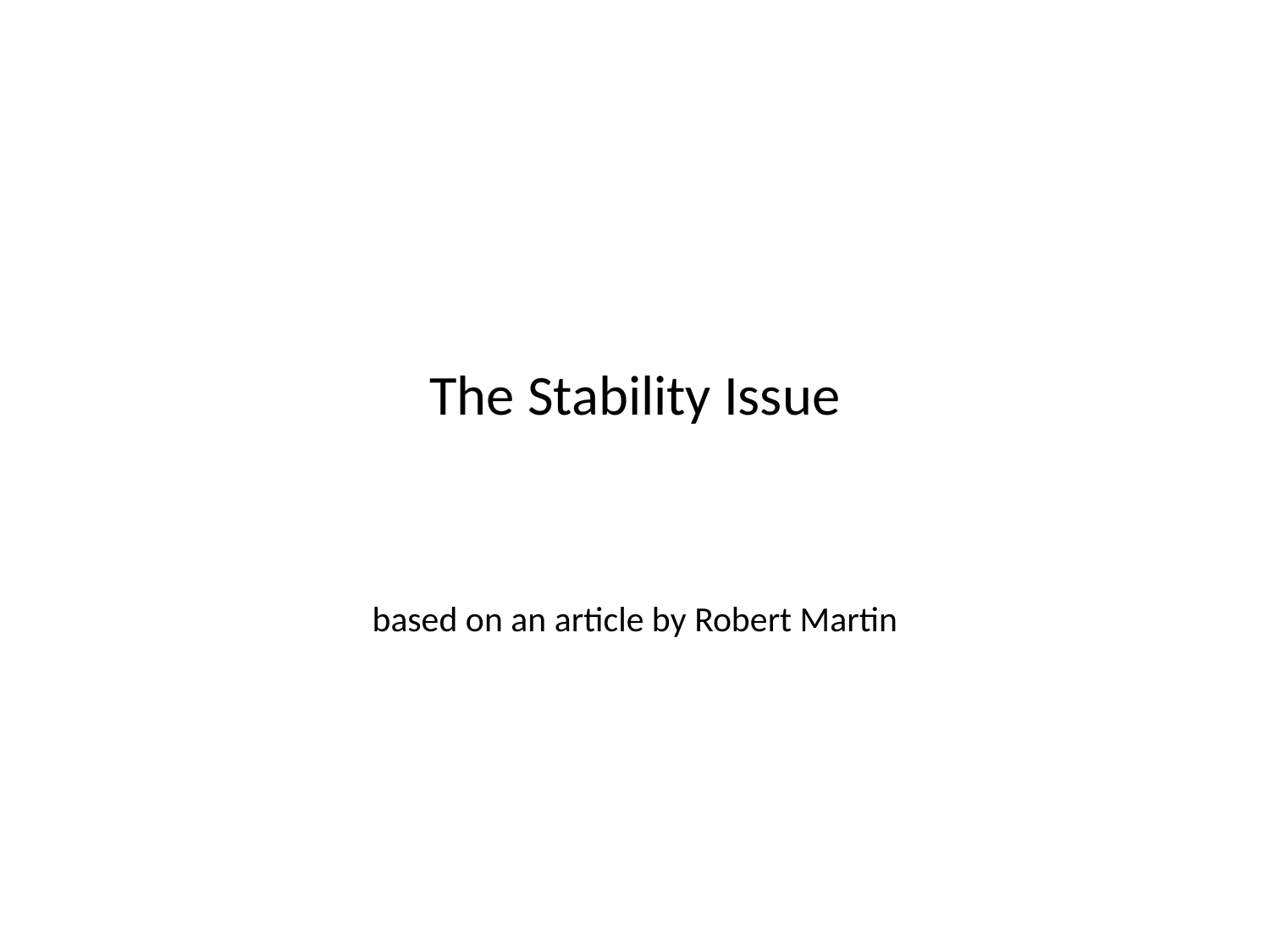

# The Stability Issue

based on an article by Robert Martin